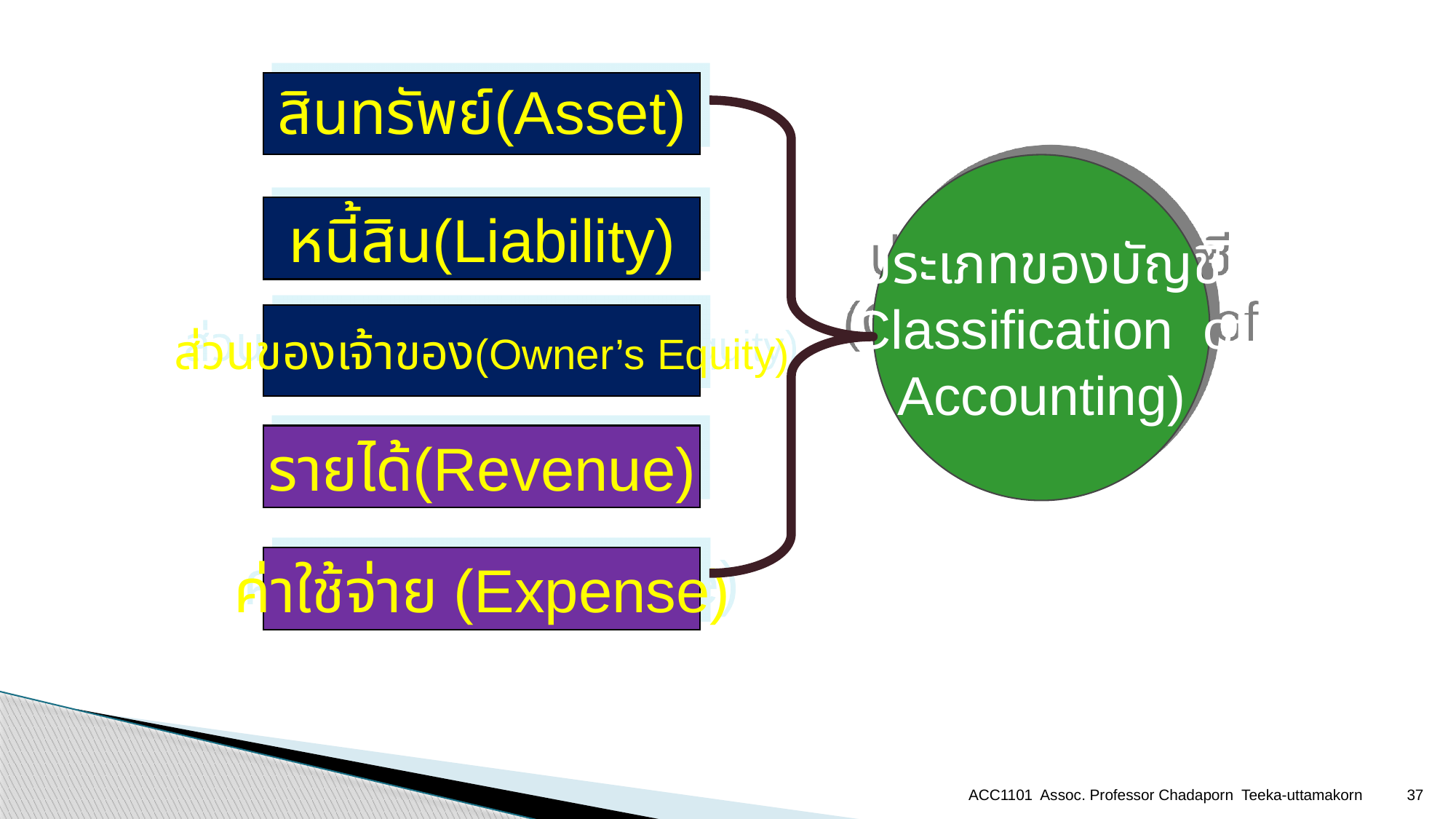

สินทรัพย์(Asset)

ประเภทของบัญชี
(Classification  of
Accounting)
หนี้สิน(Liability)
ส่วนของเจ้าของ(Owner’s Equity)
รายได้(Revenue)
ค่าใช้จ่าย (Expense)
ACC1101  Assoc. Professor Chadaporn  Teeka-uttamakorn
37